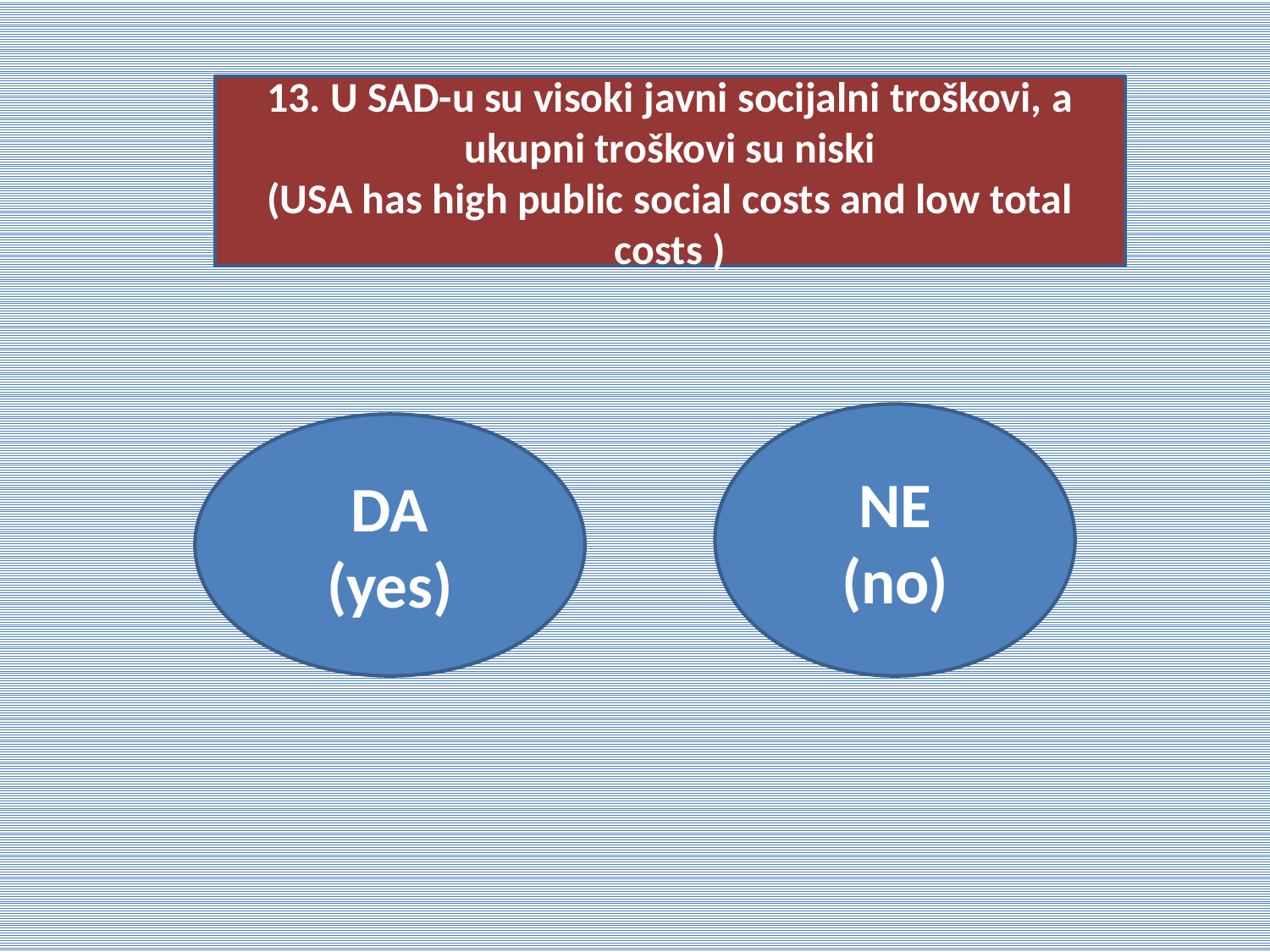

13. U SAD-u su visoki javni socijalni troškovi, a ukupni troškovi su niski
(USA has high public social costs and low total costs )
NE
(no)
DA
(yes)